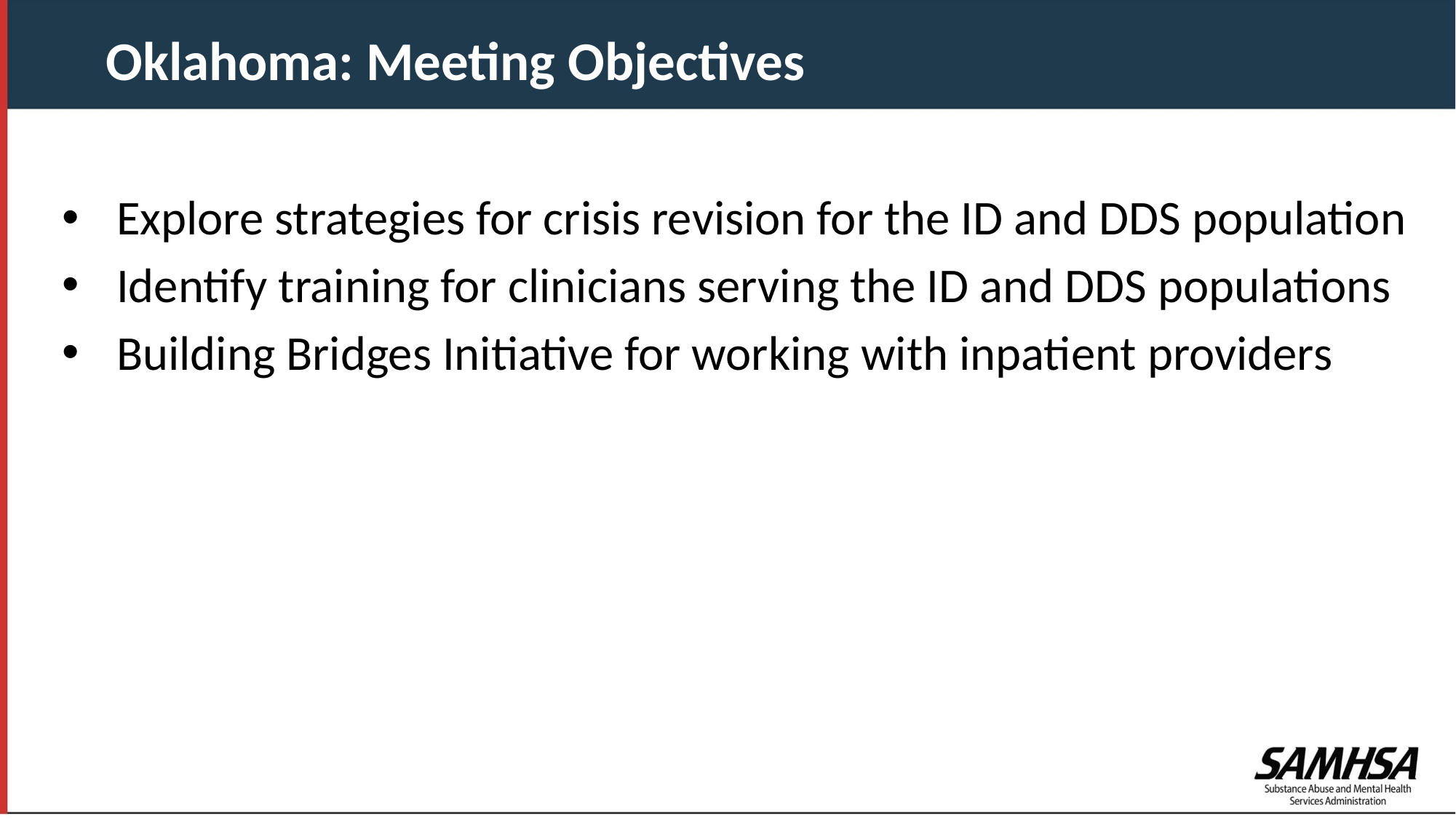

Oklahoma: Meeting Objectives
Explore strategies for crisis revision for the ID and DDS population
Identify training for clinicians serving the ID and DDS populations
Building Bridges Initiative for working with inpatient providers